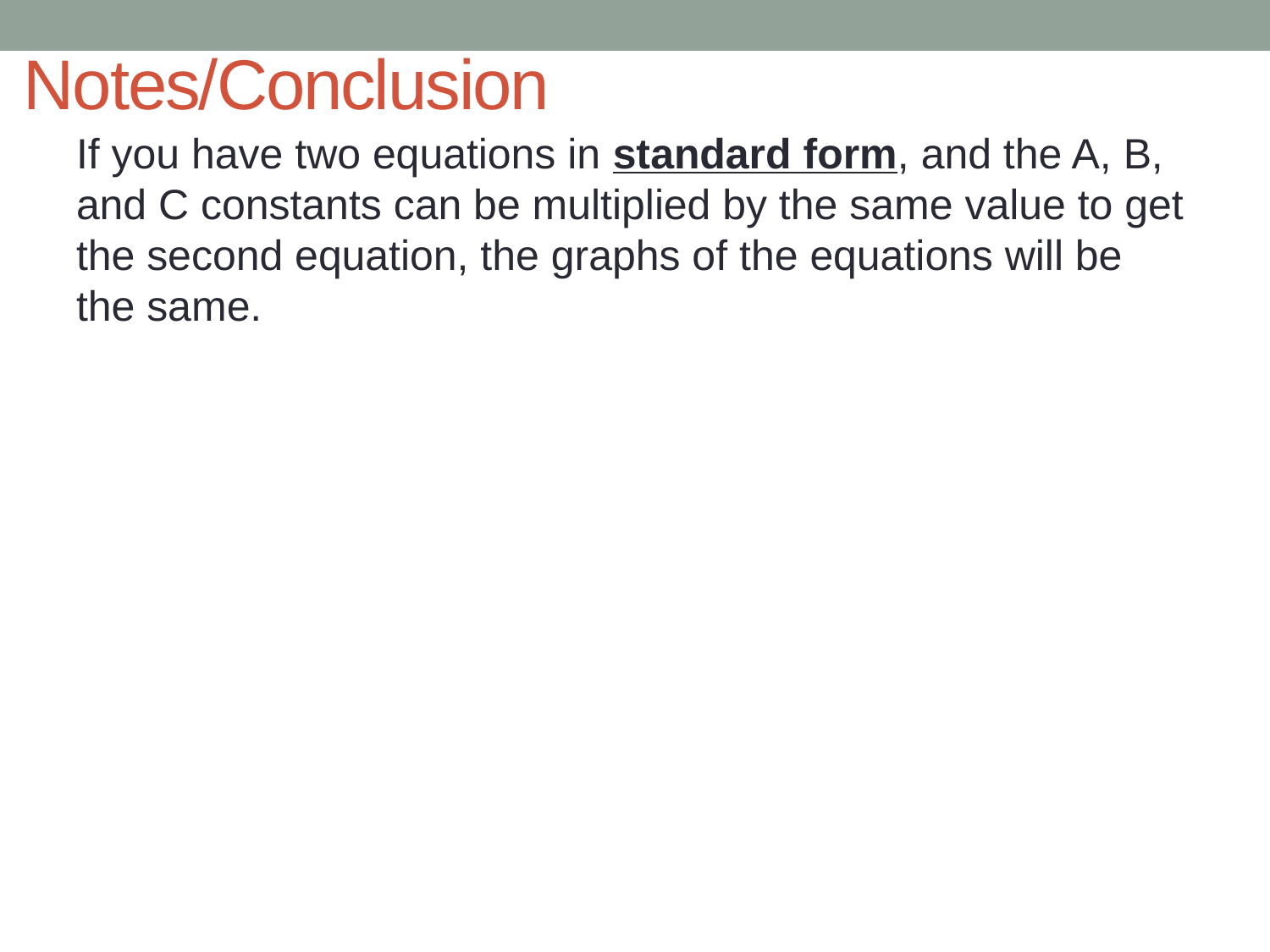

# Notes/Conclusion
If you have two equations in standard form, and the A, B, and C constants can be multiplied by the same value to get the second equation, the graphs of the equations will be the same.